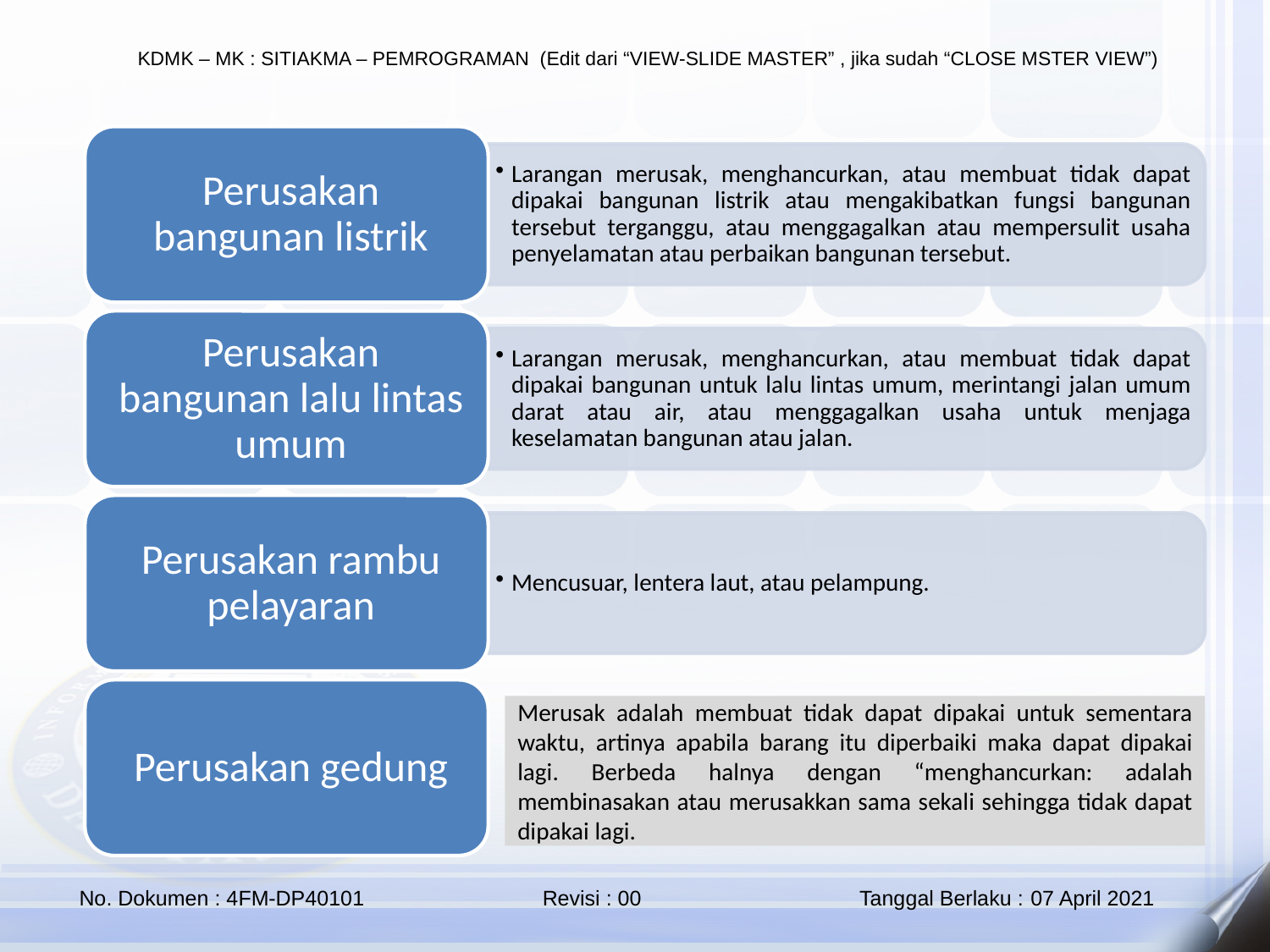

Larangan merusak, menghancurkan, atau membuat tidak dapat dipakai bangunan listrik atau mengakibatkan fungsi bangunan tersebut terganggu, atau menggagalkan atau mempersulit usaha penyelamatan atau perbaikan bangunan tersebut.
Perusakan bangunan listrik
Larangan merusak, menghancurkan, atau membuat tidak dapat dipakai bangunan untuk lalu lintas umum, merintangi jalan umum darat atau air, atau menggagalkan usaha untuk menjaga keselamatan bangunan atau jalan.
Perusakan bangunan lalu lintas umum
Mencusuar, lentera laut, atau pelampung.
Perusakan rambu pelayaran
Perusakan gedung
Merusak adalah membuat tidak dapat dipakai untuk sementara waktu, artinya apabila barang itu diperbaiki maka dapat dipakai lagi. Berbeda halnya dengan “menghancurkan: adalah membinasakan atau merusakkan sama sekali sehingga tidak dapat dipakai lagi.